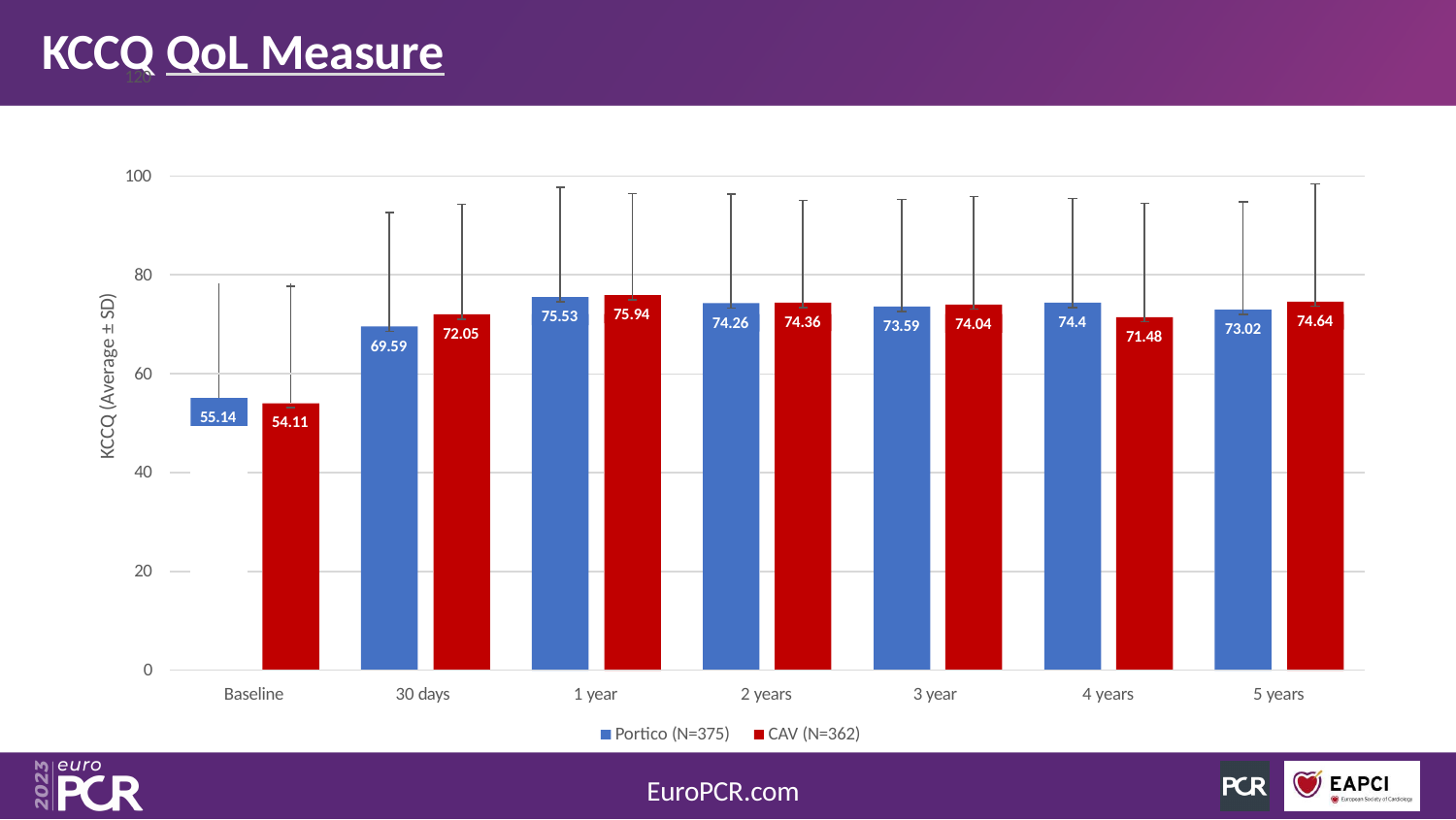

# KCCQ QoL Measure
120
100

80
|  |  |  |
| --- | --- | --- |
|  |  |  |

KCCQ (Average ± SD)
74.4
73.59
75.53
75.94
74.26
74.36
74.04
74.64
73.02
72.05
71.48
69.59
60
55.14
54.11
40

20

0
Baseline
30 days
1 year
2 years
3 year
4 years
5 years
Portico (N=375)
CAV (N=362)

EuroPCR.com